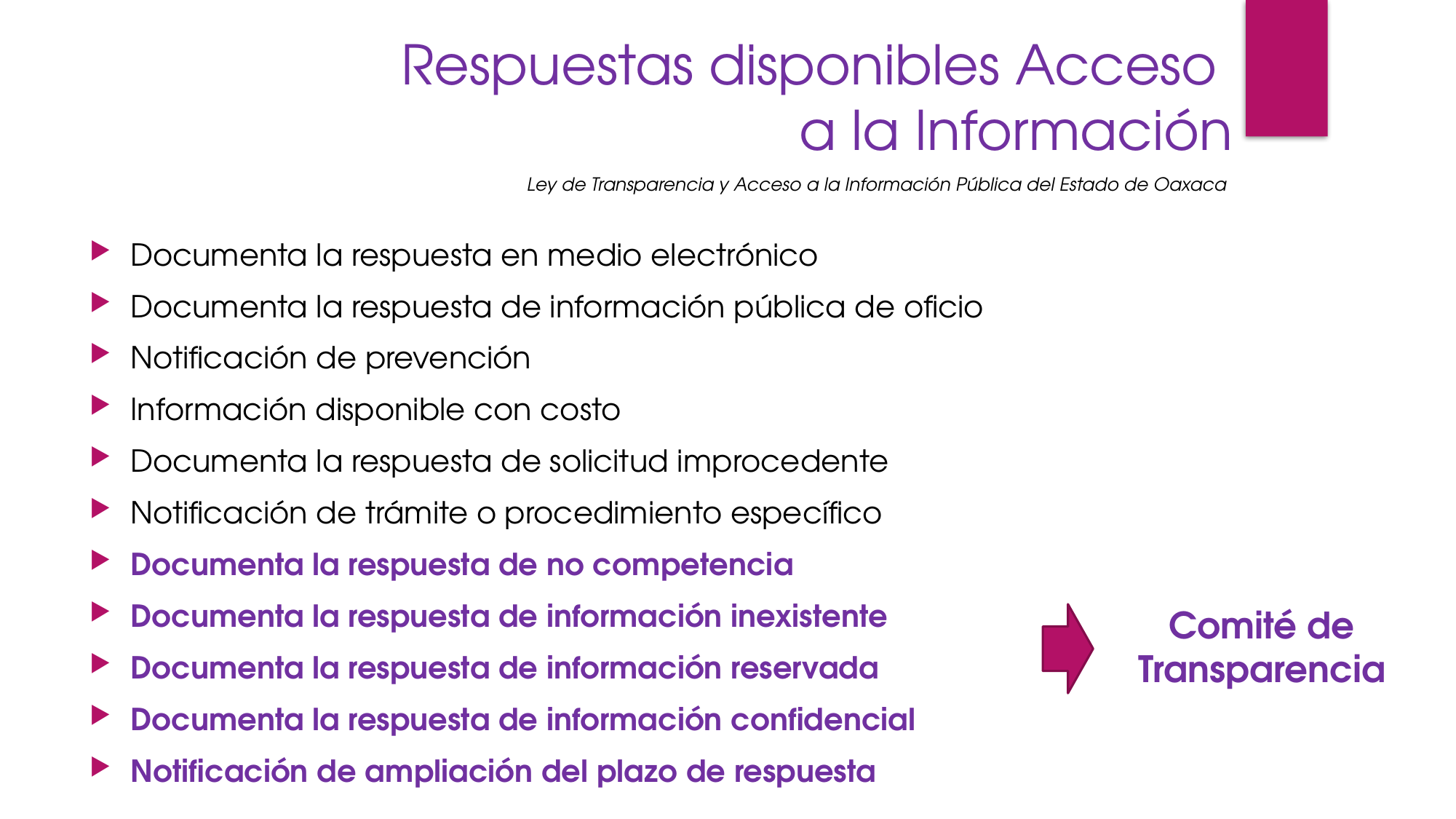

Respuestas disponibles Acceso
a la Información
Ley de Transparencia y Acceso a la Información Pública del Estado de Oaxaca
Documenta la respuesta en medio electrónico
Documenta la respuesta de información pública de oficio
Notificación de prevención
Información disponible con costo
Documenta la respuesta de solicitud improcedente
Notificación de trámite o procedimiento específico
Documenta la respuesta de no competencia
Documenta la respuesta de información inexistente
Documenta la respuesta de información reservada
Documenta la respuesta de información confidencial
Notificación de ampliación del plazo de respuesta
Comité de Transparencia